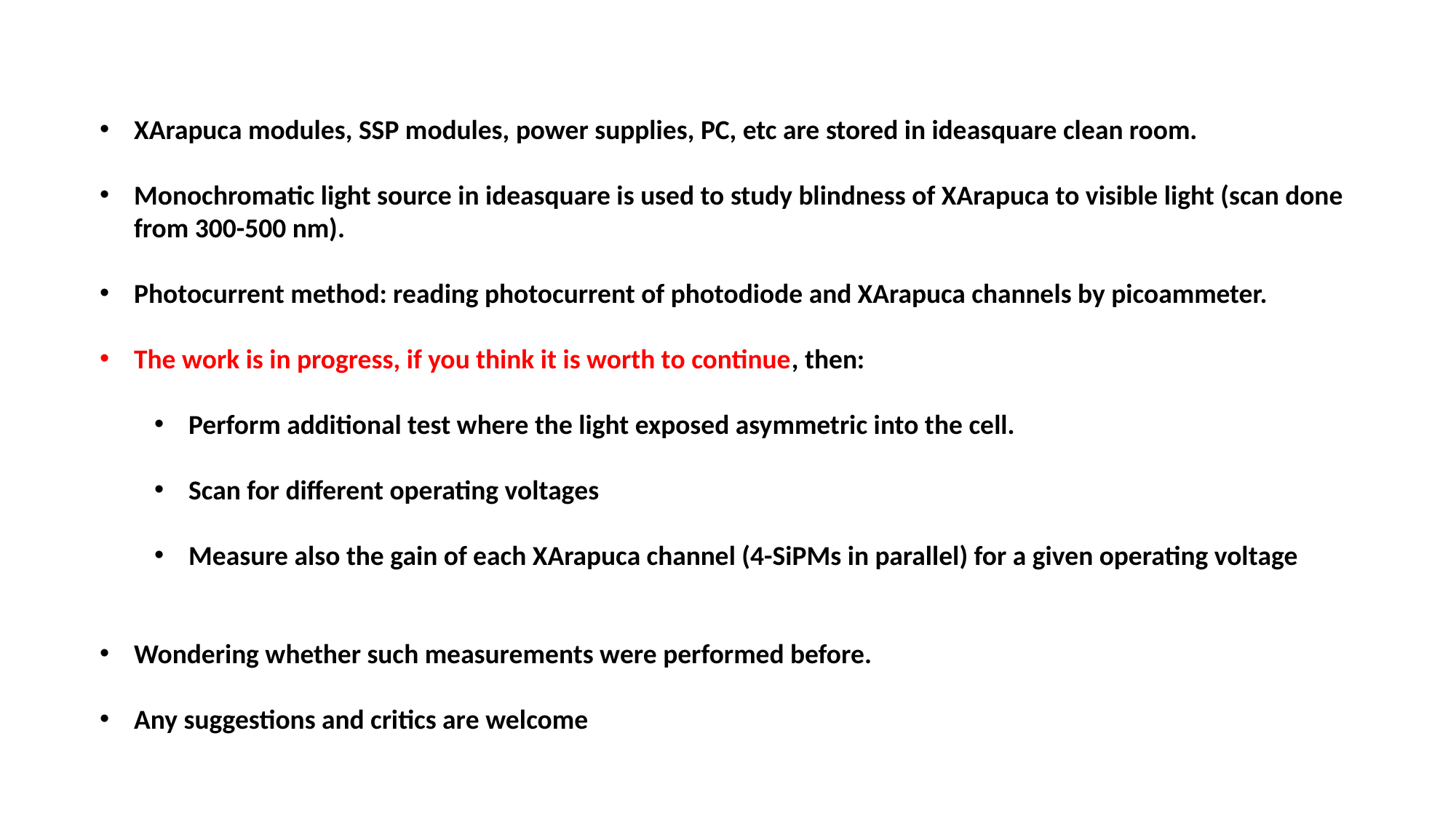

XArapuca modules, SSP modules, power supplies, PC, etc are stored in ideasquare clean room.

Monochromatic light source in ideasquare is used to study blindness of XArapuca to visible light (scan done from 300-500 nm).

Photocurrent method: reading photocurrent of photodiode and XArapuca channels by picoammeter.

The work is in progress, if you think it is worth to continue, then:

Perform additional test where the light exposed asymmetric into the cell.

Scan for different operating voltages

Measure also the gain of each XArapuca channel (4-SiPMs in parallel) for a given operating voltage

Wondering whether such measurements were performed before.

Any suggestions and critics are welcome